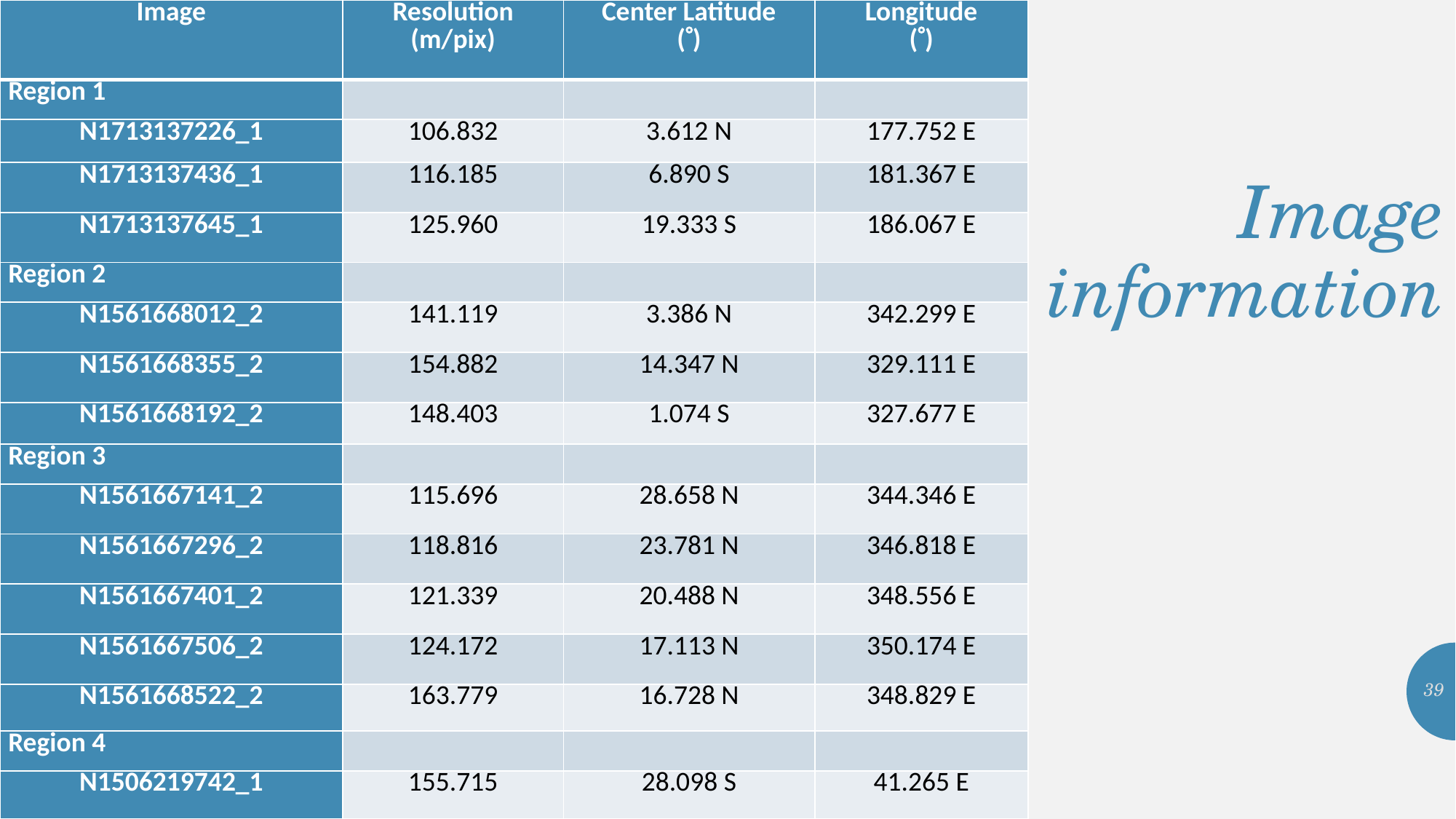

| Image | Resolution (m/pix) | Center Latitude (°) | Longitude (°) |
| --- | --- | --- | --- |
| Region 1 |  |  |  |
| N1713137226\_1 | 106.832 | 3.612 N | 177.752 E |
| N1713137436\_1 | 116.185 | 6.890 S | 181.367 E |
| N1713137645\_1 | 125.960 | 19.333 S | 186.067 E |
| Region 2 |  |  |  |
| N1561668012\_2 | 141.119 | 3.386 N | 342.299 E |
| N1561668355\_2 | 154.882 | 14.347 N | 329.111 E |
| N1561668192\_2 | 148.403 | 1.074 S | 327.677 E |
| Region 3 |  |  |  |
| N1561667141\_2 | 115.696 | 28.658 N | 344.346 E |
| N1561667296\_2 | 118.816 | 23.781 N | 346.818 E |
| N1561667401\_2 | 121.339 | 20.488 N | 348.556 E |
| N1561667506\_2 | 124.172 | 17.113 N | 350.174 E |
| N1561668522\_2 | 163.779 | 16.728 N | 348.829 E |
| Region 4 |  |  |  |
| N1506219742\_1 | 155.715 | 28.098 S | 41.265 E |
# Image information
39